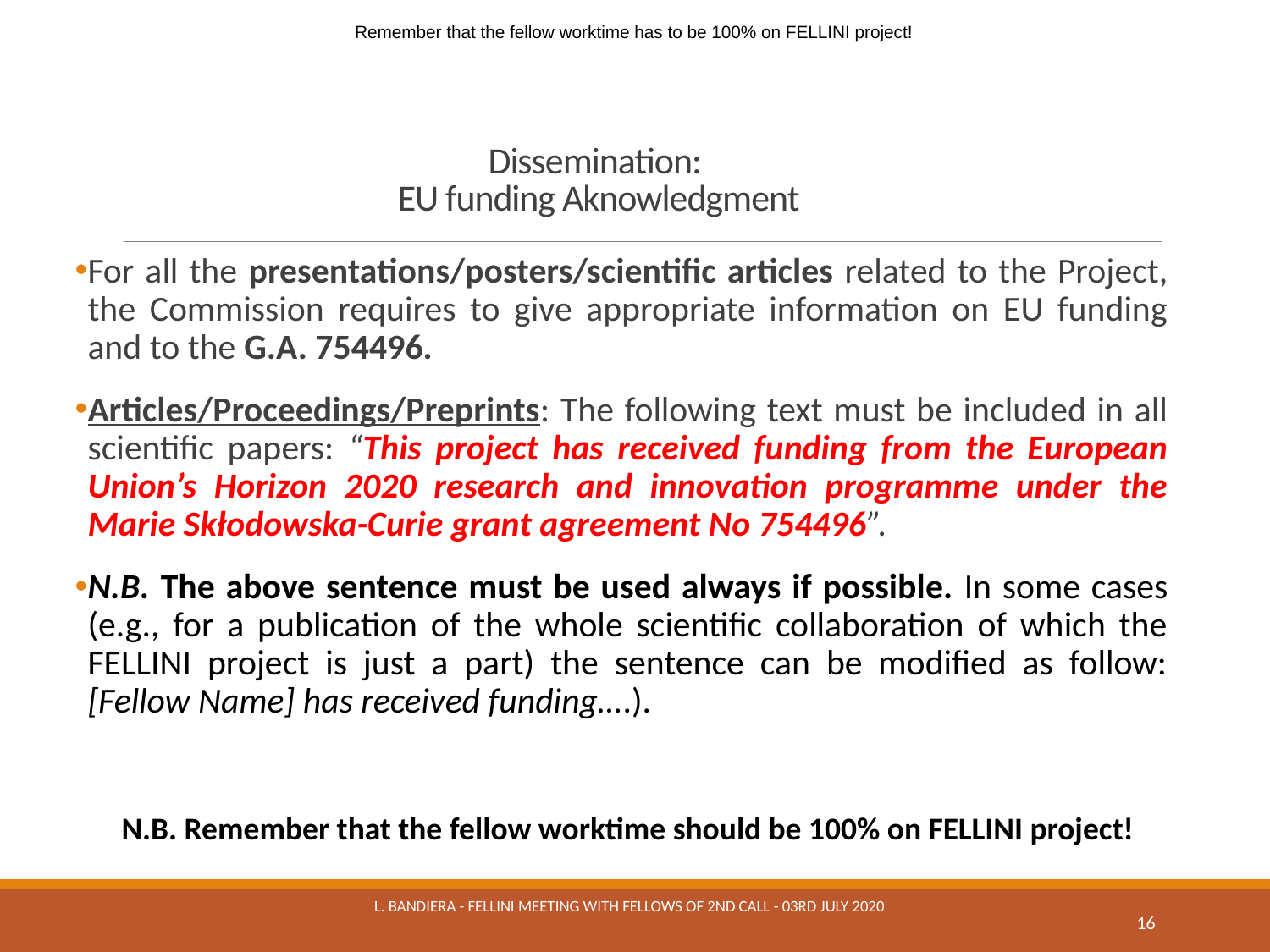

Remember that the fellow worktime has to be 100% on FELLINI project!
# Dissemination: EU funding Aknowledgment
For all the presentations/posters/scientific articles related to the Project, the Commission requires to give appropriate information on EU funding and to the G.A. 754496.
Articles/Proceedings/Preprints: The following text must be included in all scientific papers: “This project has received funding from the European Union’s Horizon 2020 research and innovation programme under the Marie Skłodowska-Curie grant agreement No 754496”.
N.B. The above sentence must be used always if possible. In some cases (e.g., for a publication of the whole scientific collaboration of which the FELLINI project is just a part) the sentence can be modified as follow: [Fellow Name] has received funding….).
N.B. Remember that the fellow worktime should be 100% on FELLINI project!
L. Bandiera - Fellini meeting with fellows of 2nd Call - 03rd July 2020
16